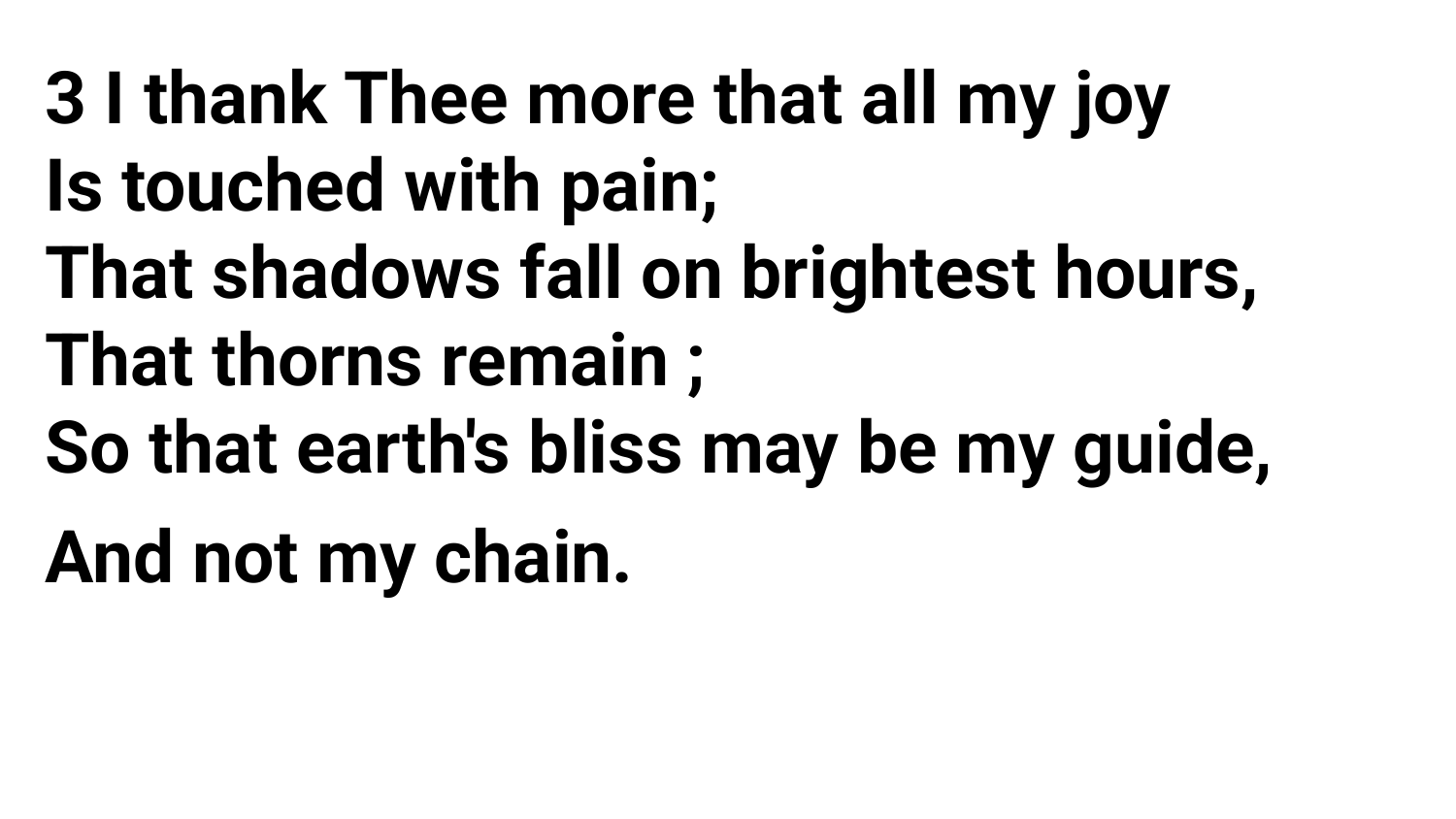

3 I thank Thee more that all my joy
Is touched with pain;
That shadows fall on brightest hours,
That thorns remain ;
So that earth's bliss may be my guide,
And not my chain.